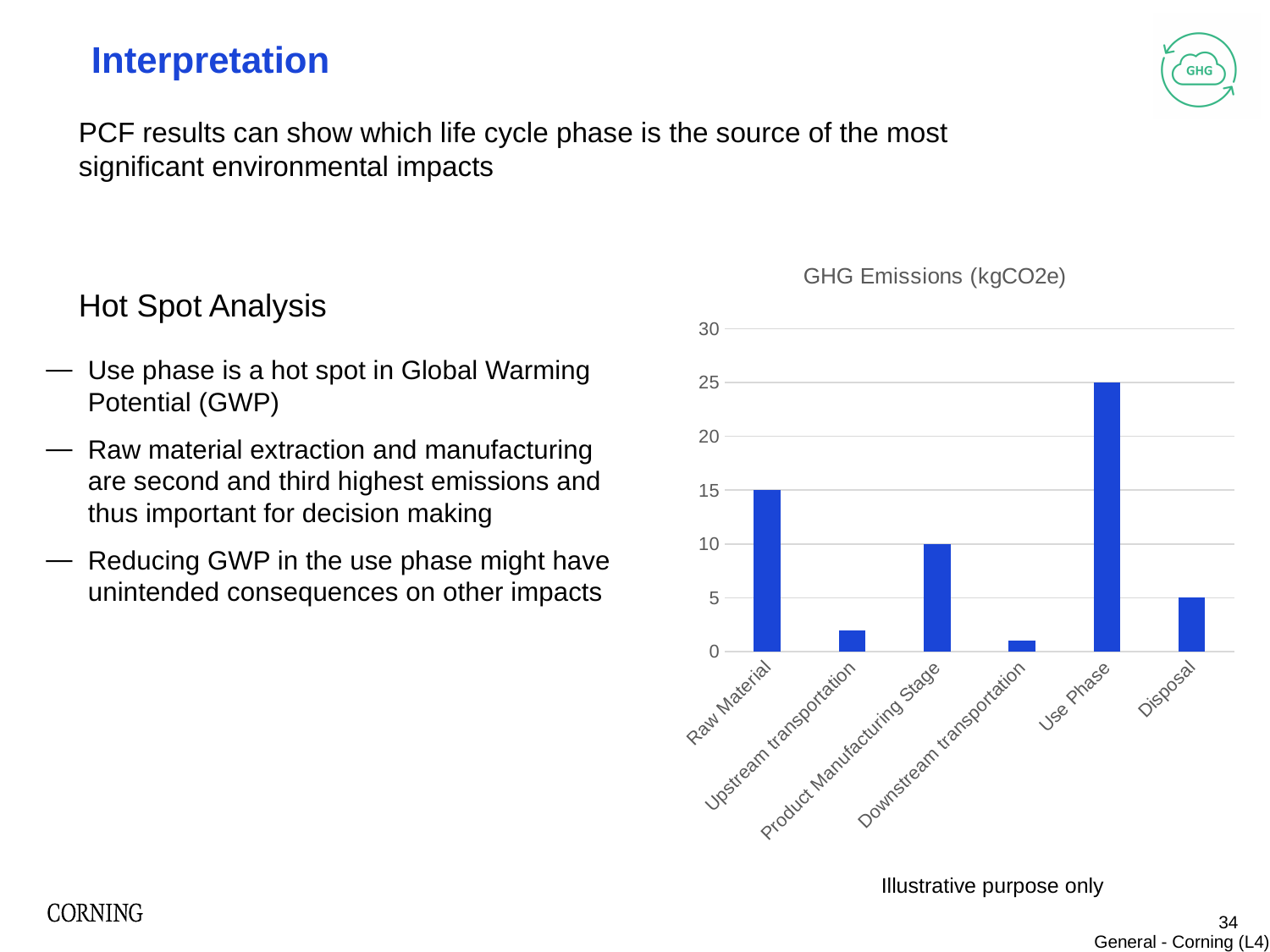

# Interpretation
PCF results can show which life cycle phase is the source of the most significant environmental impacts

### Chart: GHG Emissions (kgCO2e)

| Category | GHG Emissions (kgCO2e) |
|---|---|
| Raw Material | 15.0 |
| Upstream transportation | 2.0 |
| Product Manufacturing Stage | 10.0 |
| Downstream transportation | 1.0 |
| Use Phase | 25.0 |
| Disposal | 5.0 |
Hot Spot Analysis
Use phase is a hot spot in Global Warming Potential (GWP)
Raw material extraction and manufacturing are second and third highest emissions and thus important for decision making
Reducing GWP in the use phase might have unintended consequences on other impacts

Illustrative purpose only